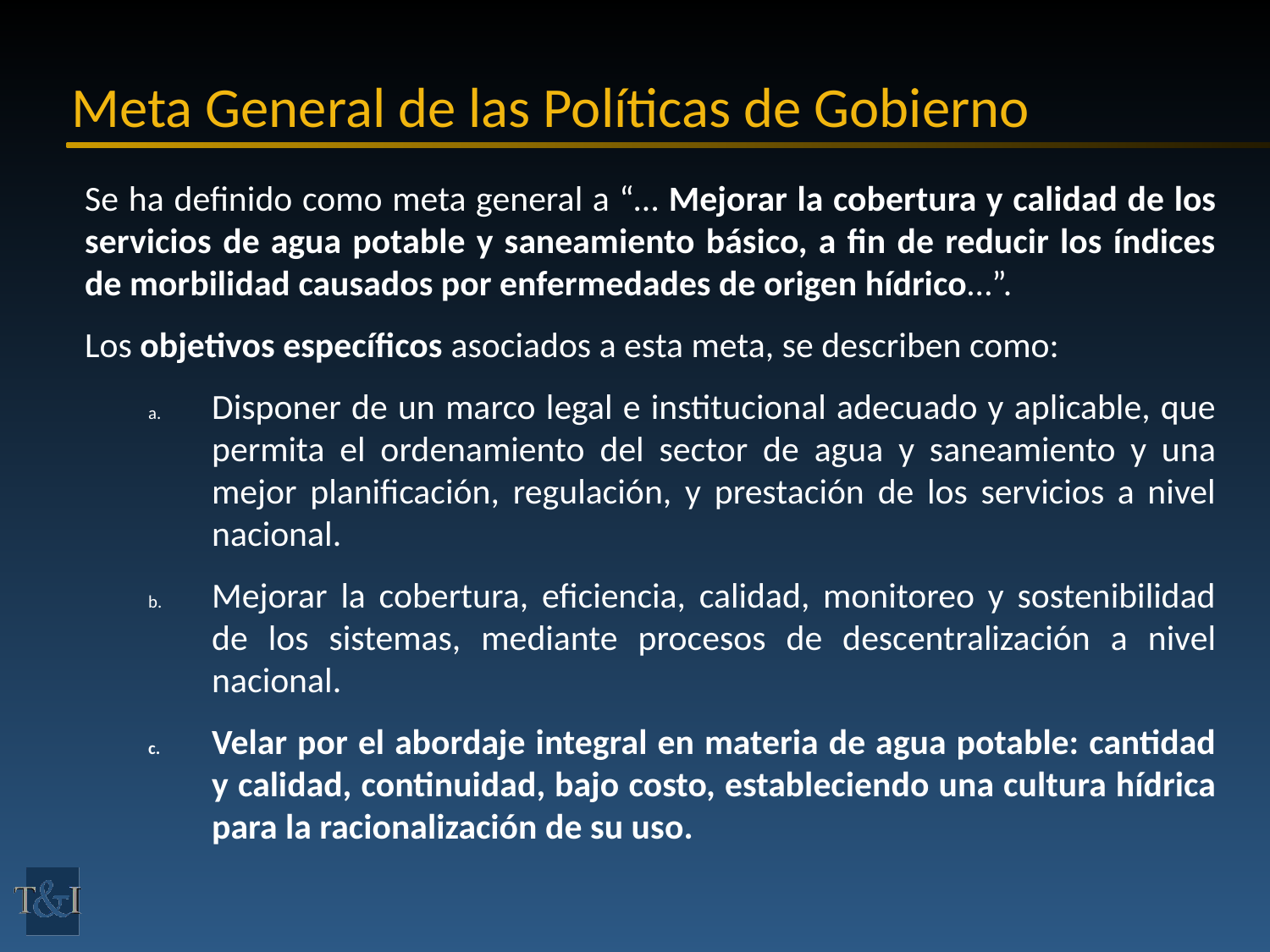

# Meta General de las Políticas de Gobierno
Se ha definido como meta general a “… Mejorar la cobertura y calidad de los servicios de agua potable y saneamiento básico, a fin de reducir los índices de morbilidad causados por enfermedades de origen hídrico…”.
Los objetivos específicos asociados a esta meta, se describen como:
Disponer de un marco legal e institucional adecuado y aplicable, que permita el ordenamiento del sector de agua y saneamiento y una mejor planificación, regulación, y prestación de los servicios a nivel nacional.
Mejorar la cobertura, eficiencia, calidad, monitoreo y sostenibilidad de los sistemas, mediante procesos de descentralización a nivel nacional.
Velar por el abordaje integral en materia de agua potable: cantidad y calidad, continuidad, bajo costo, estableciendo una cultura hídrica para la racionalización de su uso.